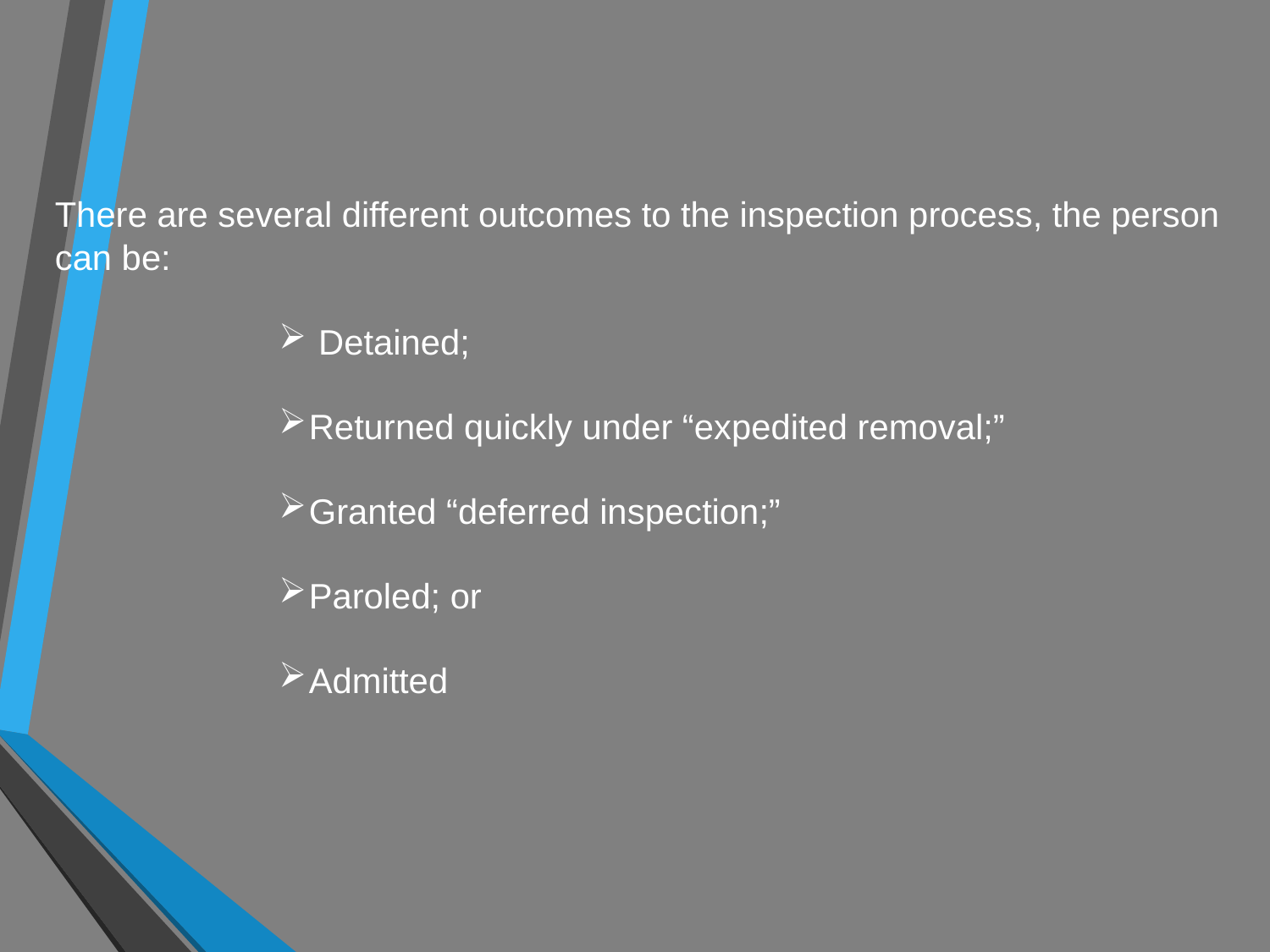

There are several different outcomes to the inspection process, the person can be:

 Detained;

Returned quickly under “expedited removal;”

Granted “deferred inspection;”

Paroled; or

Admitted